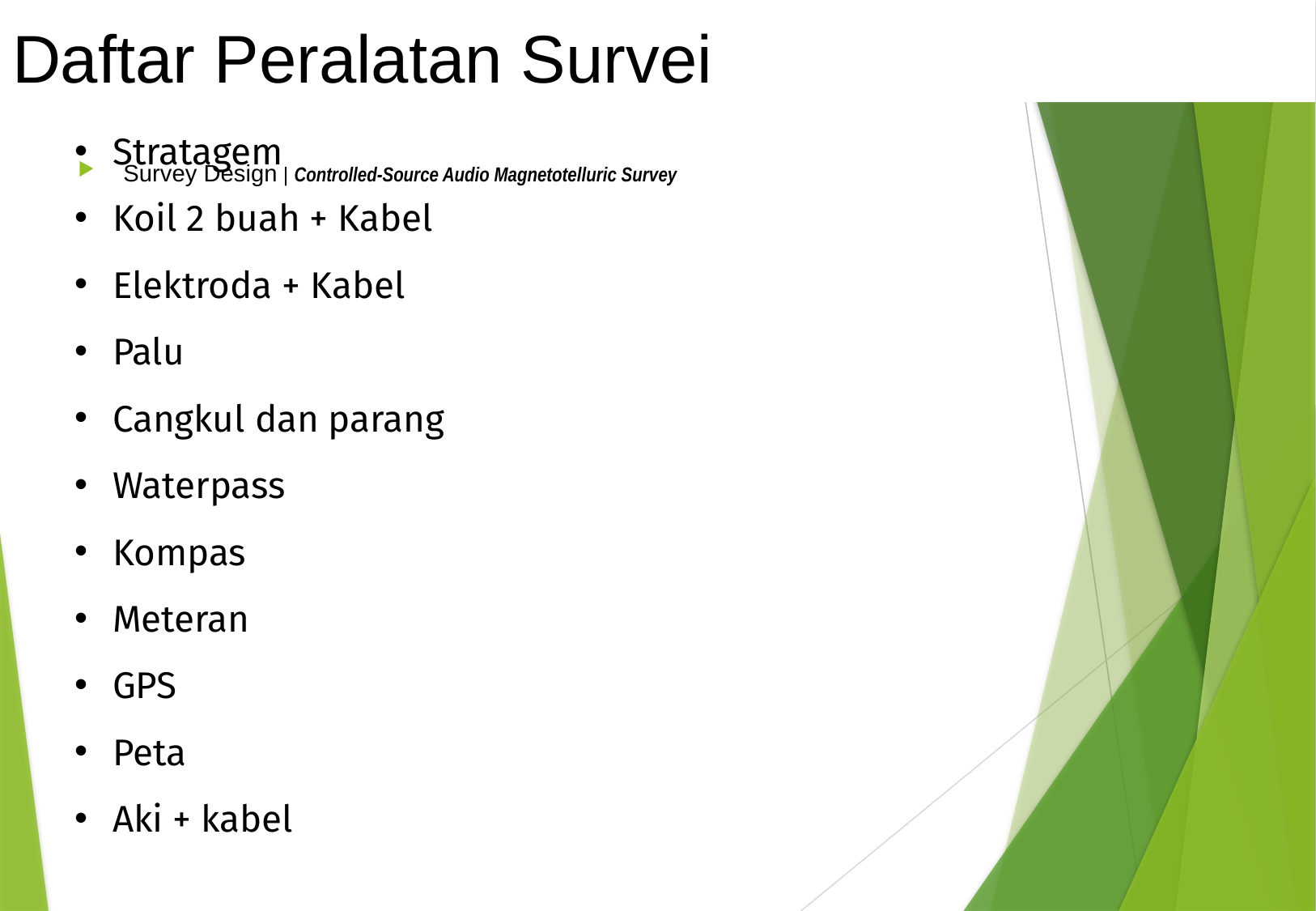

Daftar Peralatan Survei
Stratagem
Koil 2 buah + Kabel
Elektroda + Kabel
Palu
Cangkul dan parang
Waterpass
Kompas
Meteran
GPS
Peta
Aki + kabel
Survey Design | Controlled-Source Audio Magnetotelluric Survey